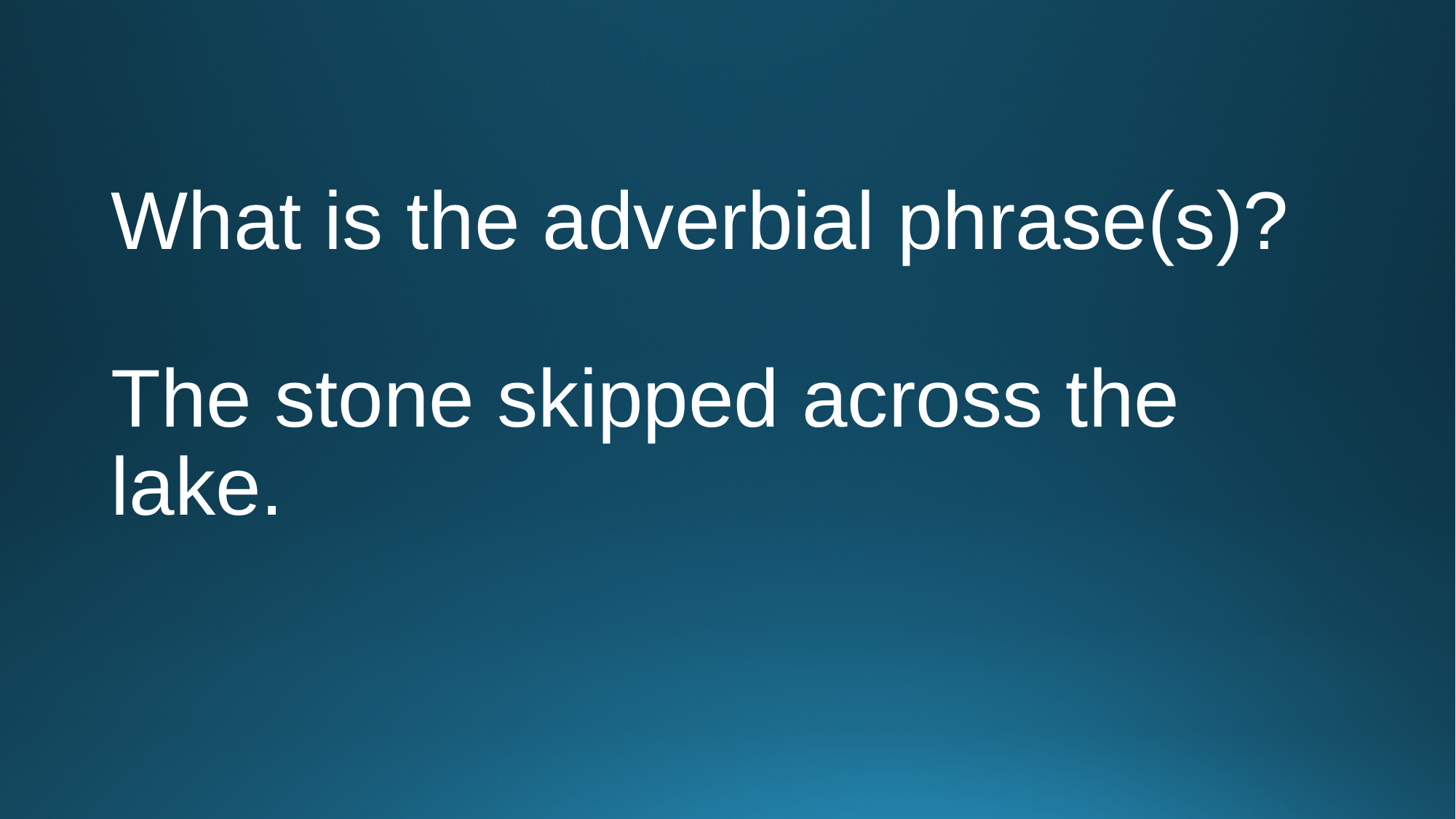

# What is the adverbial phrase(s)?

The stone skipped across the lake.